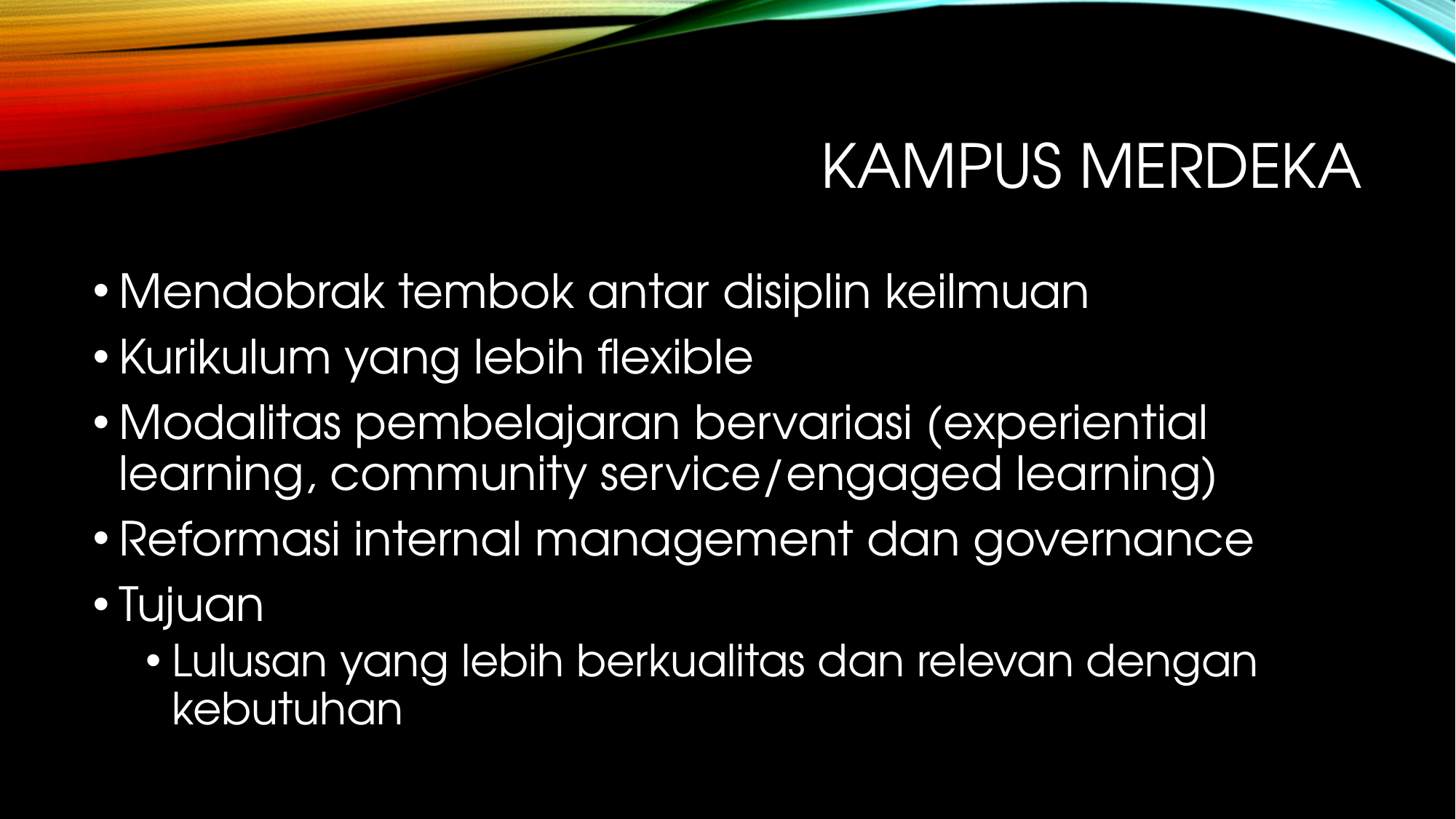

# Kampus merdeka
Mendobrak tembok antar disiplin keilmuan
Kurikulum yang lebih flexible
Modalitas pembelajaran bervariasi (experiential learning, community service/engaged learning)
Reformasi internal management dan governance
Tujuan
Lulusan yang lebih berkualitas dan relevan dengan kebutuhan